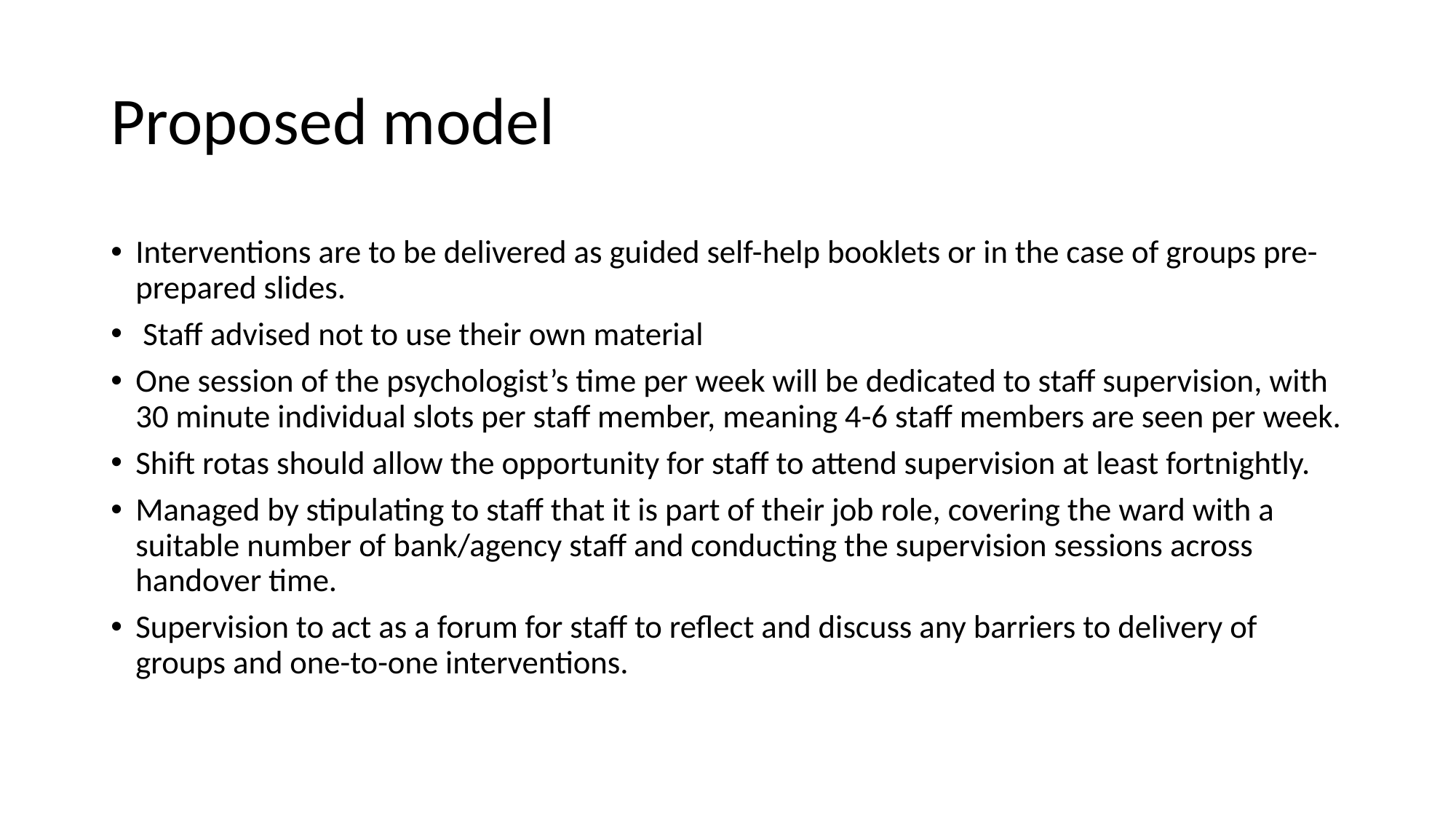

# Proposed model

Interventions are to be delivered as guided self-help booklets or in the case of groups pre-prepared slides.
 Staff advised not to use their own material
One session of the psychologist’s time per week will be dedicated to staff supervision, with 30 minute individual slots per staff member, meaning 4-6 staff members are seen per week.
Shift rotas should allow the opportunity for staff to attend supervision at least fortnightly.
Managed by stipulating to staff that it is part of their job role, covering the ward with a suitable number of bank/agency staff and conducting the supervision sessions across handover time.
Supervision to act as a forum for staff to reflect and discuss any barriers to delivery of groups and one-to-one interventions.